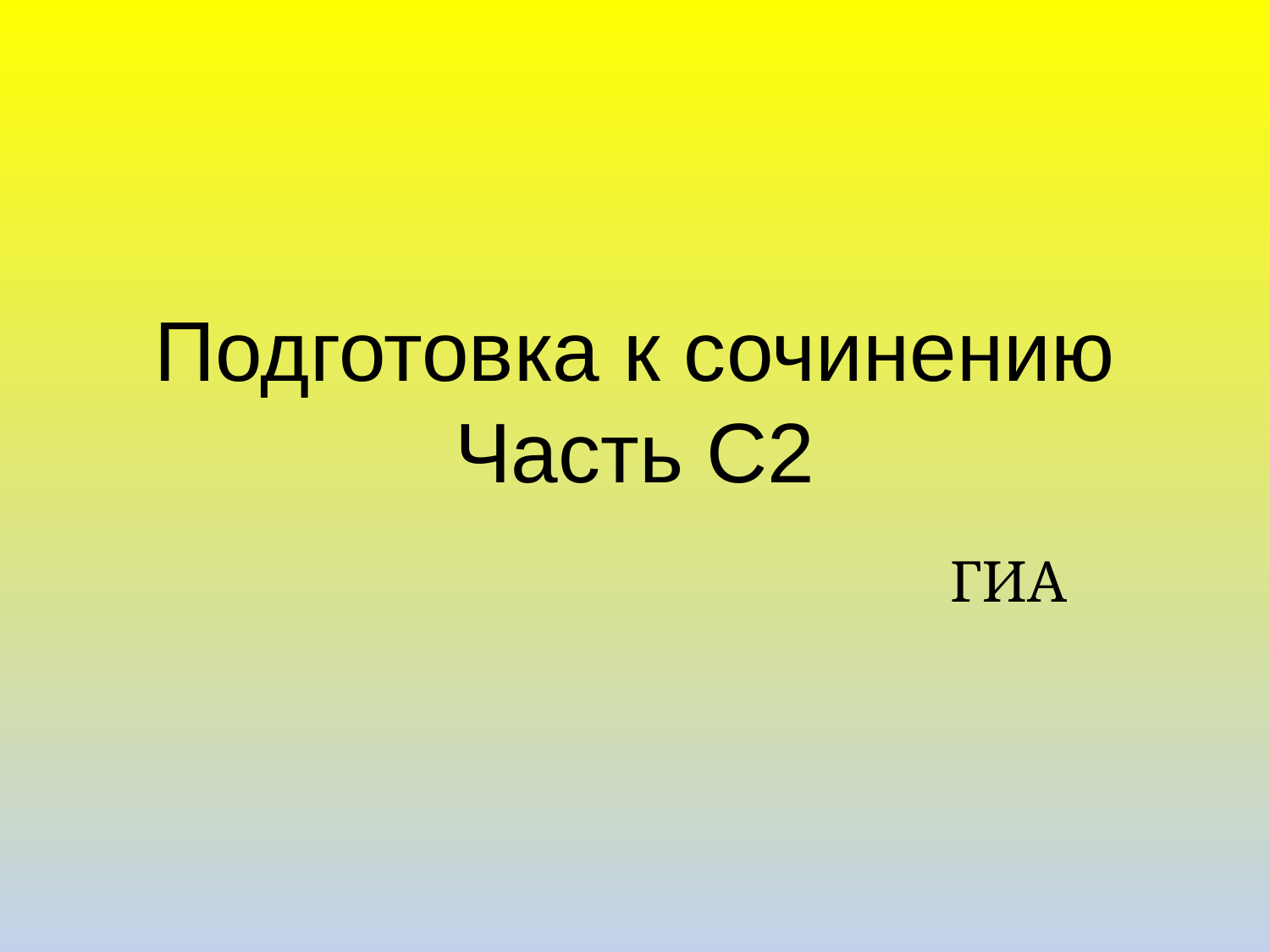

# Подготовка к сочинению Часть С2
ГИА